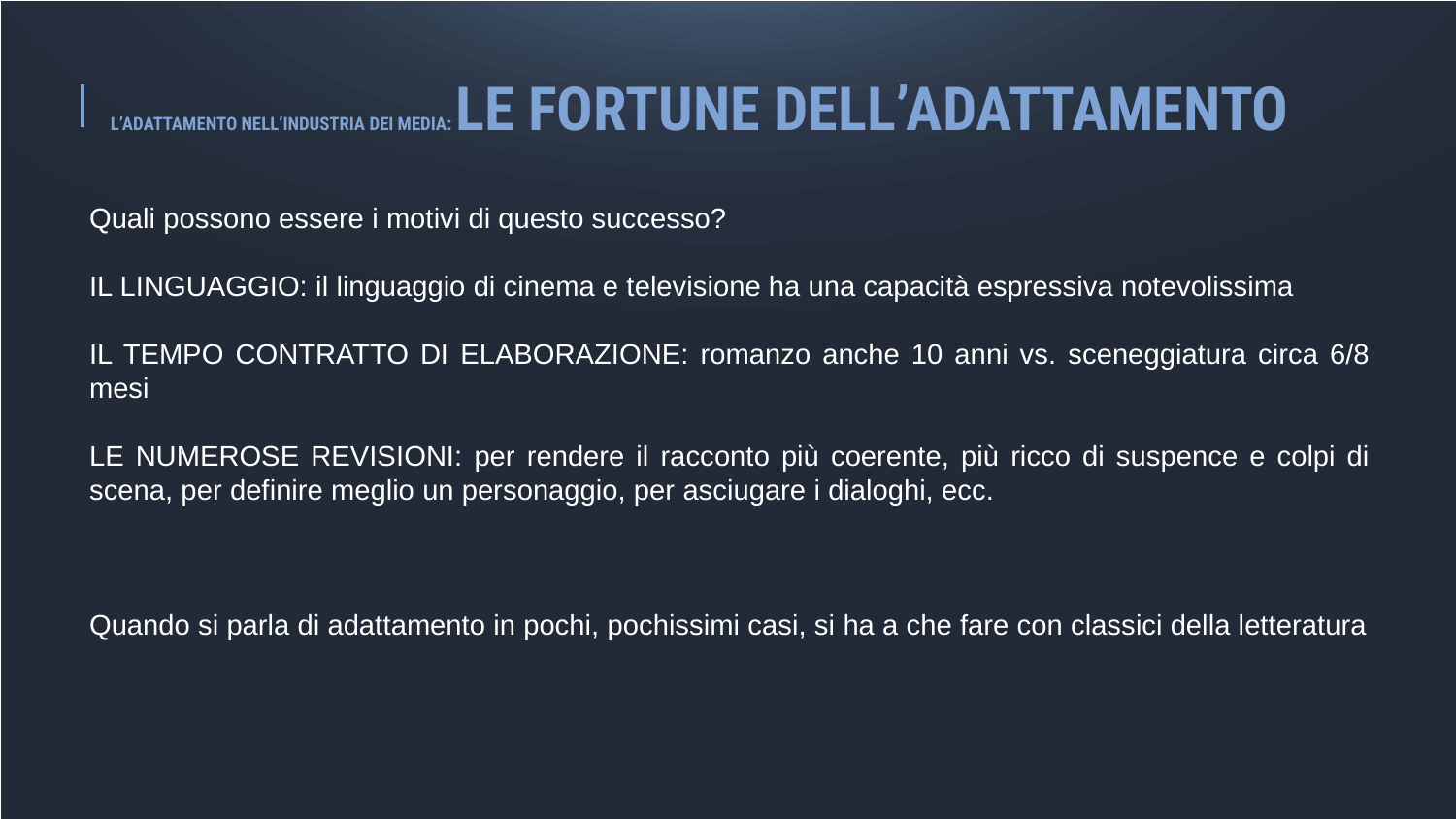

L’ADATTAMENTO NELL’INDUSTRIA DEI MEDIA: LE FORTUNE DELL’ADATTAMENTO
Quali possono essere i motivi di questo successo?

IL LINGUAGGIO: il linguaggio di cinema e televisione ha una capacità espressiva notevolissima

IL TEMPO CONTRATTO DI ELABORAZIONE: romanzo anche 10 anni vs. sceneggiatura circa 6/8 mesi

LE NUMEROSE REVISIONI: per rendere il racconto più coerente, più ricco di suspence e colpi di scena, per definire meglio un personaggio, per asciugare i dialoghi, ecc.

Quando si parla di adattamento in pochi, pochissimi casi, si ha a che fare con classici della letteratura